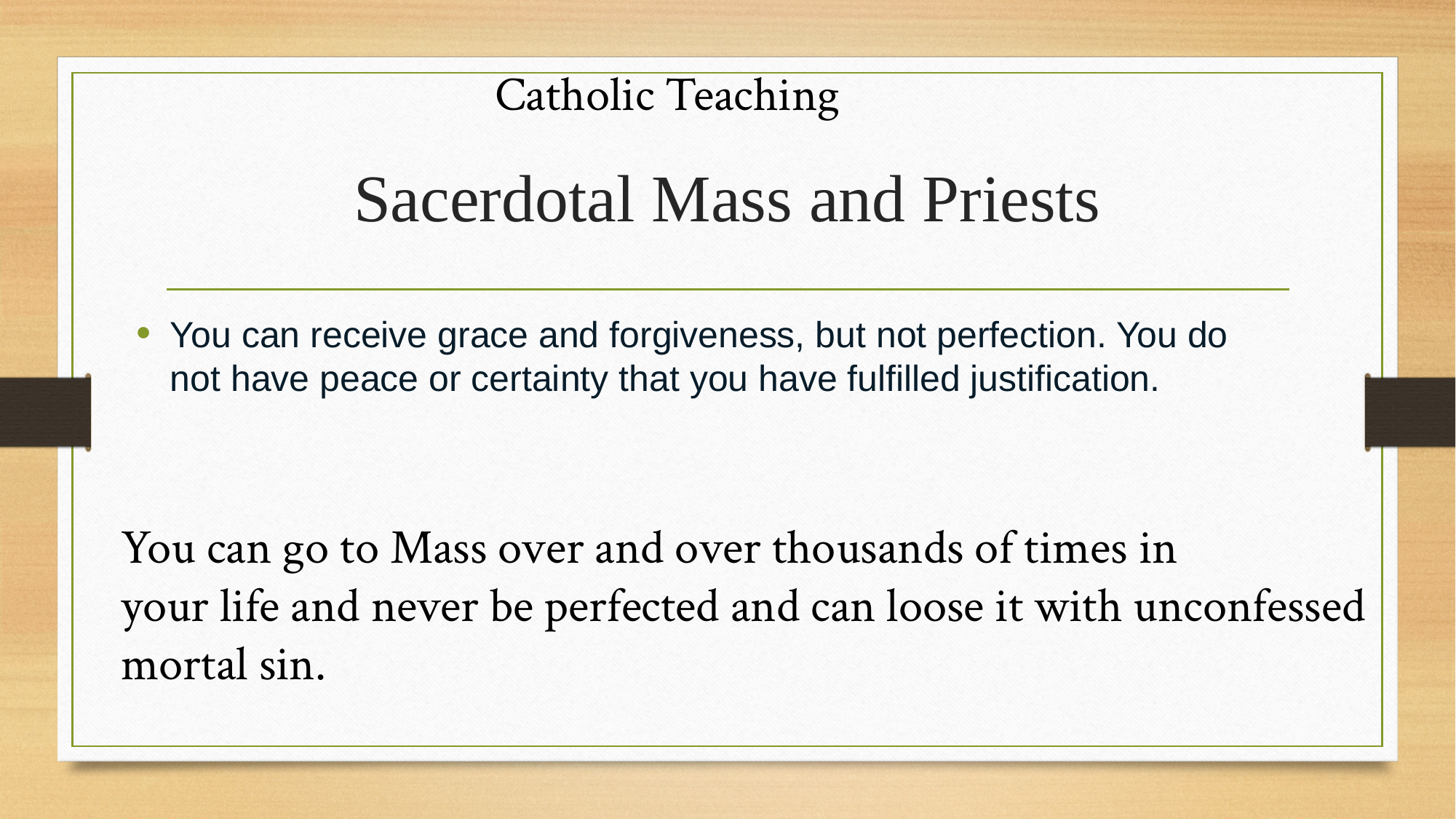

Catholic Teaching
# Sacerdotal Mass and Priests
You can receive grace and forgiveness, but not perfection. You do not have peace or certainty that you have fulfilled justification.
You can go to Mass over and over thousands of times in
your life and never be perfected and can loose it with unconfessed
mortal sin.